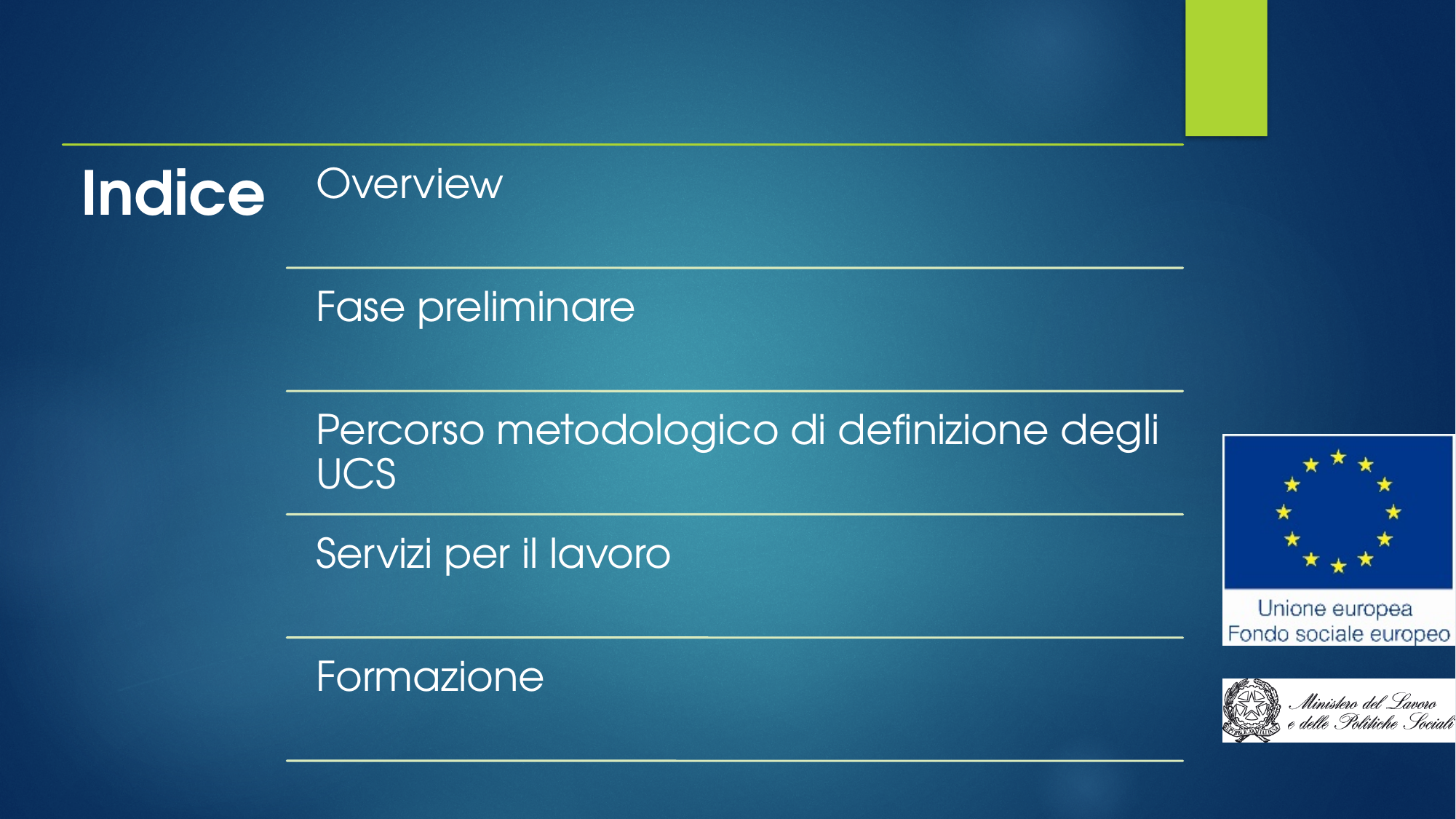

Indice
Overview
Fase preliminare
Percorso metodologico di definizione degli UCS
Servizi per il lavoro
Formazione